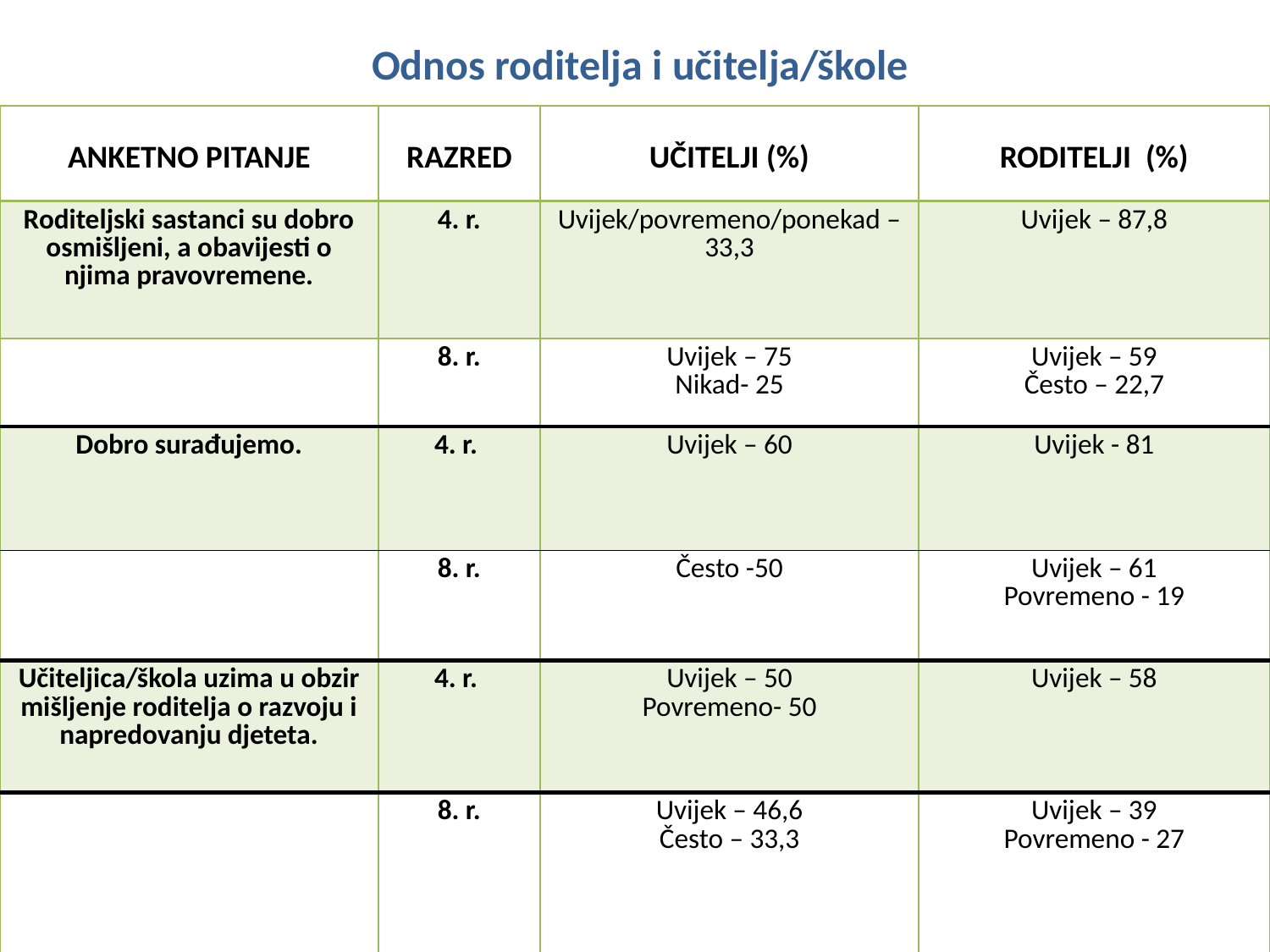

Odnos roditelja i učitelja/škole
| ANKETNO PITANJE | RAZRED | UČITELJI (%) | RODITELJI (%) |
| --- | --- | --- | --- |
| Roditeljski sastanci su dobro osmišljeni, a obavijesti o njima pravovremene. | 4. r. | Uvijek/povremeno/ponekad – 33,3 | Uvijek – 87,8 |
|  | 8. r. | Uvijek – 75 Nikad- 25 | Uvijek – 59 Često – 22,7 |
| Dobro surađujemo. | 4. r. | Uvijek – 60 | Uvijek - 81 |
|  | 8. r. | Često -50 | Uvijek – 61 Povremeno - 19 |
| Učiteljica/škola uzima u obzir mišljenje roditelja o razvoju i napredovanju djeteta. | 4. r. | Uvijek – 50 Povremeno- 50 | Uvijek – 58 |
|  | 8. r. | Uvijek – 46,6 Često – 33,3 | Uvijek – 39 Povremeno - 27 |